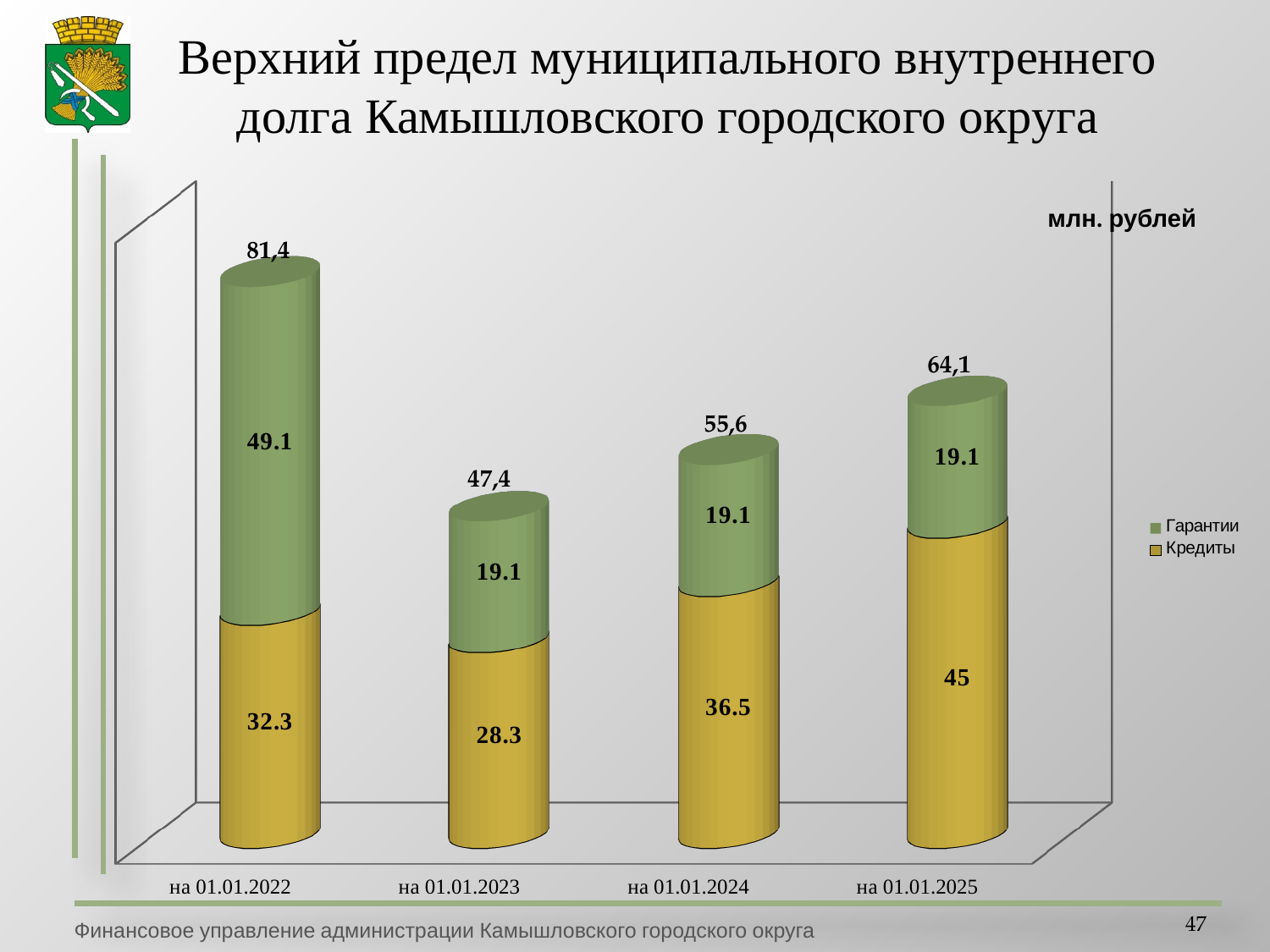

Верхний предел муниципального внутреннего долга Камышловского городского округа

[unsupported chart]

млн. рублей
81,4
64,1
55,6
47,4
47